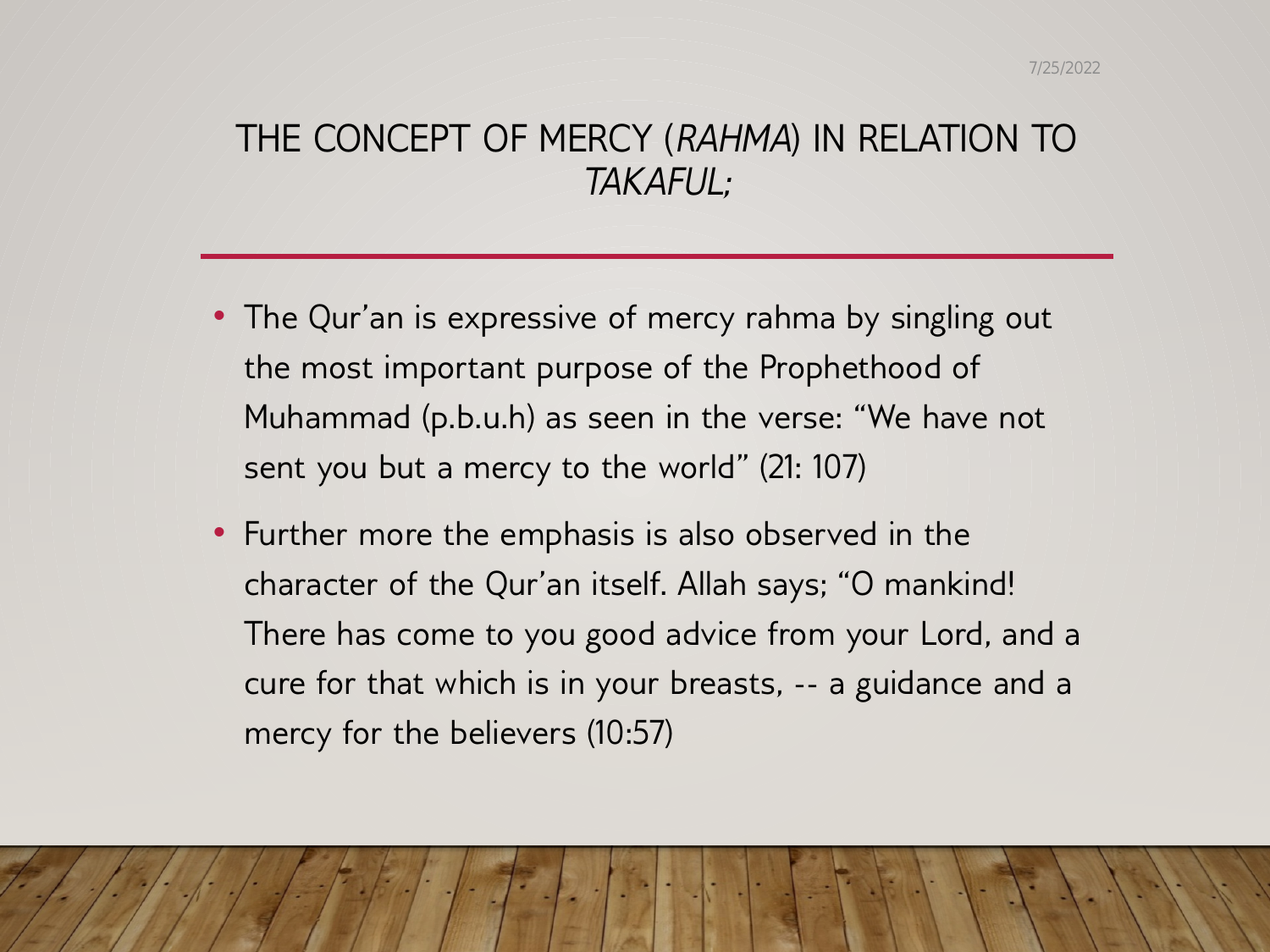

7/25/2022
# The concept of mercy (rahma) in relation to Takaful;
The Qur’an is expressive of mercy rahma by singling out the most important purpose of the Prophethood of Muhammad (p.b.u.h) as seen in the verse: “We have not sent you but a mercy to the world” (21: 107)
Further more the emphasis is also observed in the character of the Qur’an itself. Allah says; “O mankind! There has come to you good advice from your Lord, and a cure for that which is in your breasts, -- a guidance and a mercy for the believers (10:57)